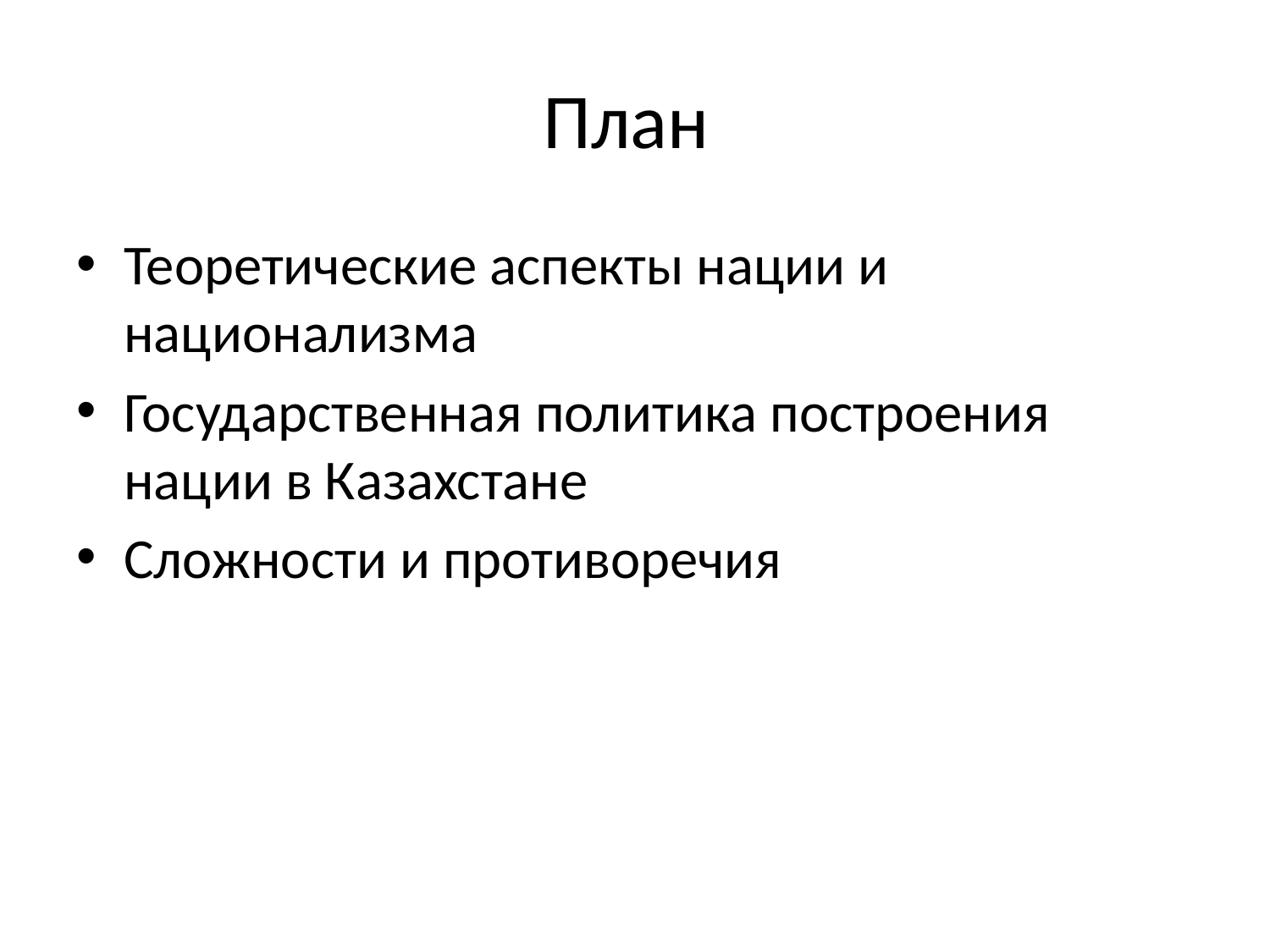

# План
Теоретические аспекты нации и национализма
Государственная политика построения нации в Казахстане
Сложности и противоречия